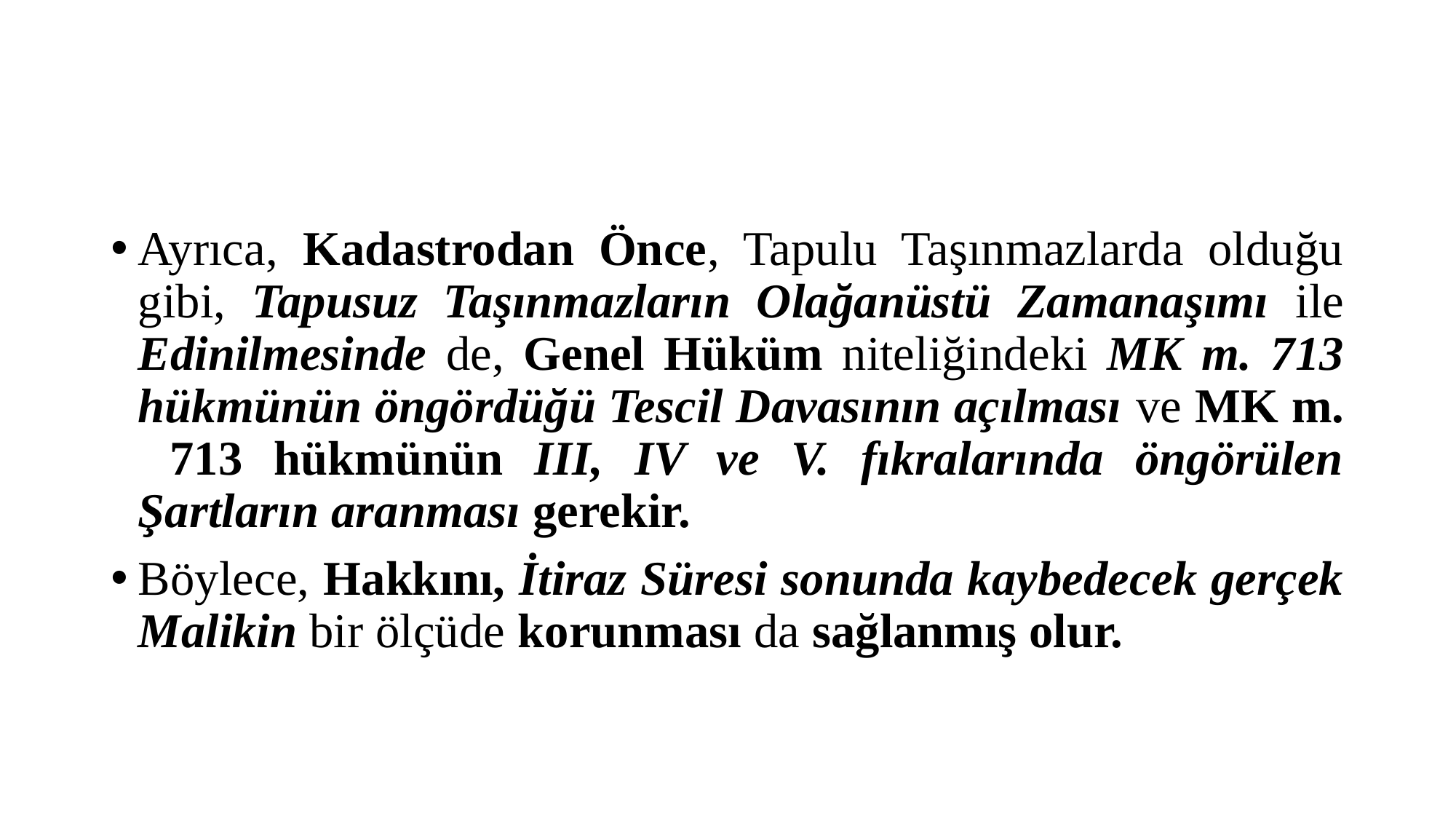

#
Ayrıca, Kadastrodan Önce, Tapulu Taşınmazlarda olduğu gibi, Tapusuz Taşınmazların Olağanüstü Zamanaşımı ile Edinilmesinde de, Genel Hüküm niteliğindeki MK m. 713 hükmünün öngördüğü Tescil Davasının açılması ve MK m.  713 hükmünün III, IV ve V. fıkralarında öngörülen Şartların aranması gerekir.
Böylece, Hakkını, İtiraz Süresi sonunda kaybedecek gerçek Malikin bir ölçüde korunması da sağlanmış olur.